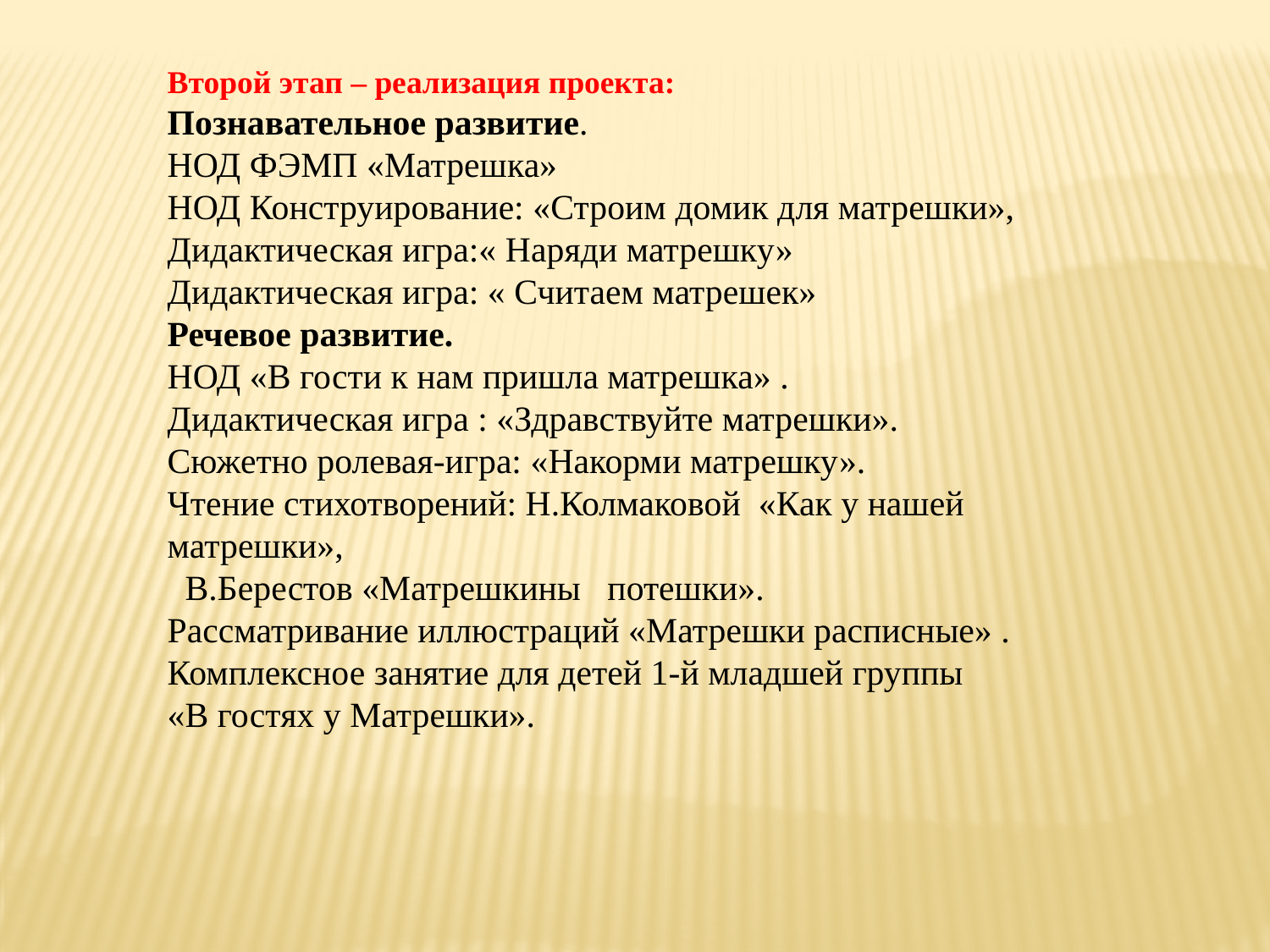

Второй этап – реализация проекта:
Познавательное развитие.
НОД ФЭМП «Матрешка»
НОД Конструирование: «Строим домик для матрешки»,
Дидактическая игра:« Наряди матрешку»
Дидактическая игра: « Считаем матрешек»
Речевое развитие.
НОД «В гости к нам пришла матрешка» .
Дидактическая игра : «Здравствуйте матрешки».
Сюжетно ролевая-игра: «Накорми матрешку».
Чтение стихотворений: Н.Колмаковой  «Как у нашей матрешки»,
  В.Берестов «Матрешкины   потешки».
Рассматривание иллюстраций «Матрешки расписные» .
Комплексное занятие для детей 1-й младшей группы
«В гостях у Матрешки».